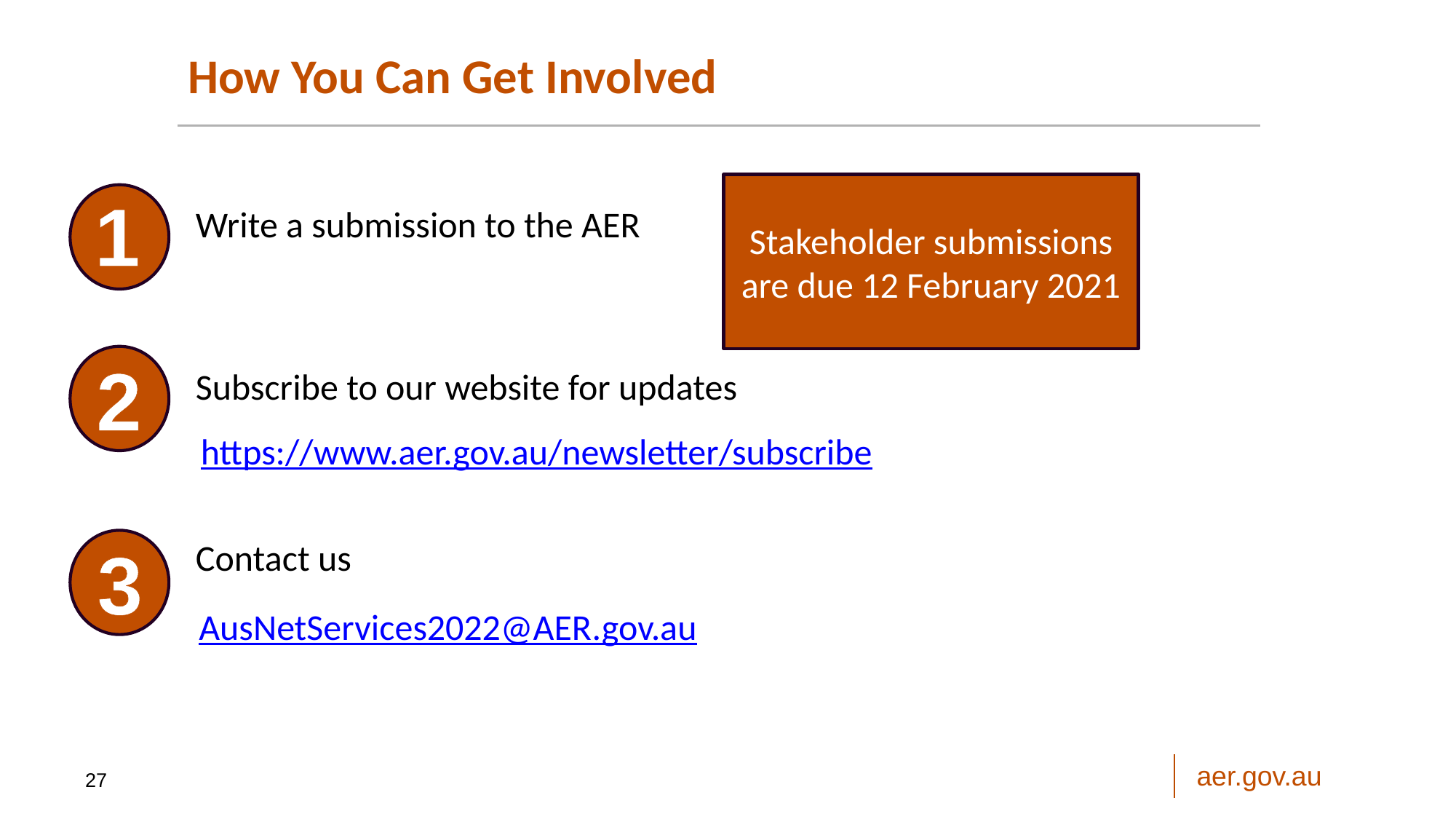

How You Can Get Involved
Stakeholder submissions are due 12 February 2021
1

Write a submission to the AER

Subscribe to our website for updates

Contact us

2

https://www.aer.gov.au/newsletter/subscribe
3

AusNetServices2022@AER.gov.au